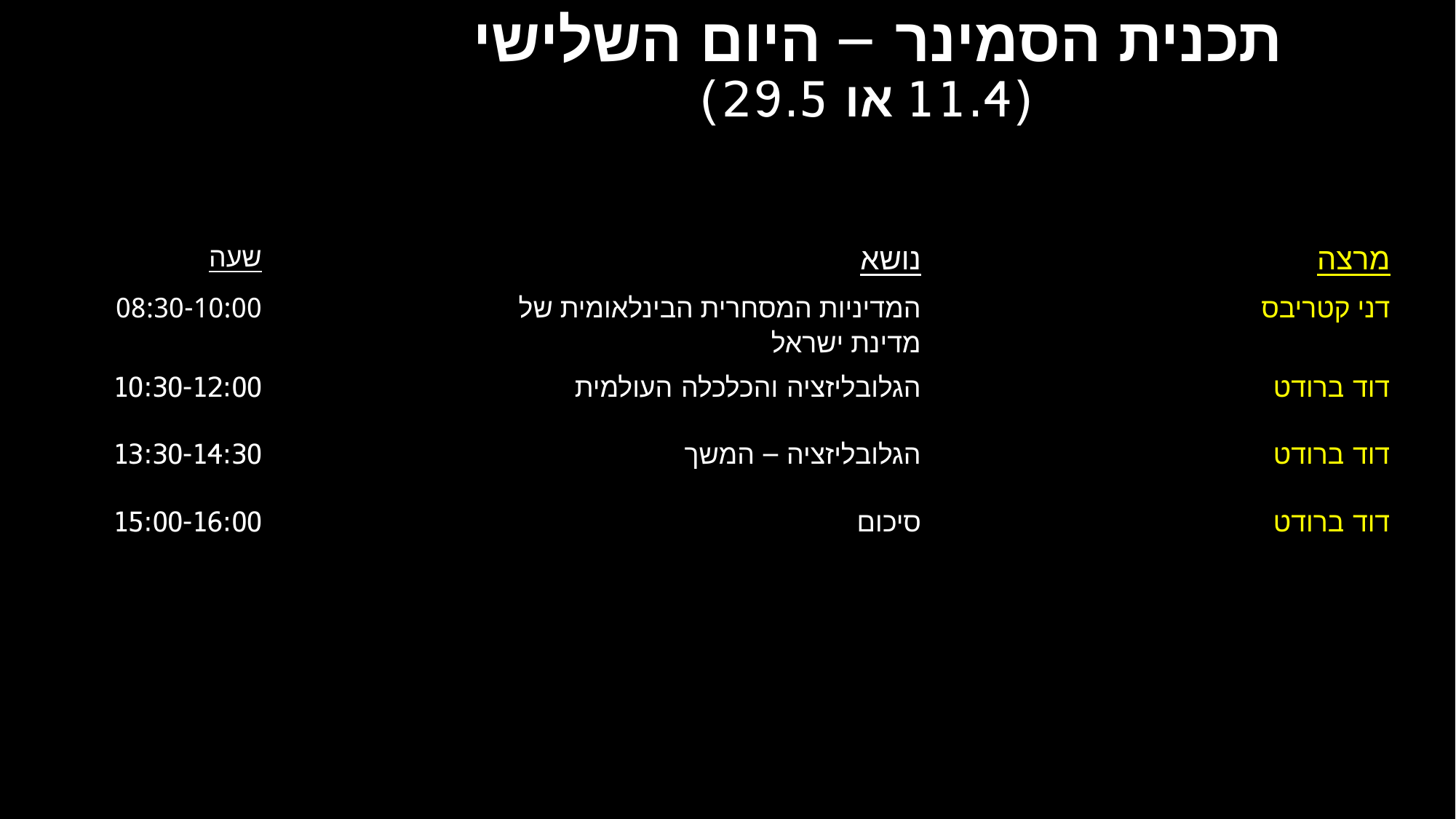

תכנית הסמינר – היום השלישי
(11.4 או 29.5)
| שעה |  | נושא | מרצה |
| --- | --- | --- | --- |
| 08:30-10:00 |  | המדיניות המסחרית הבינלאומית של מדינת ישראל | דני קטריבס |
| 10:30-12:00 |  | הגלובליזציה והכלכלה העולמית | דוד ברודט |
| 13:30-14:30 |  | הגלובליזציה – המשך | דוד ברודט |
| 15:00-16:00 |  | סיכום | דוד ברודט |
|  |  |  |  |
|  |  |  |  |
|  |  |  |  |
|  |  |  |  |
|  |  |  |  |